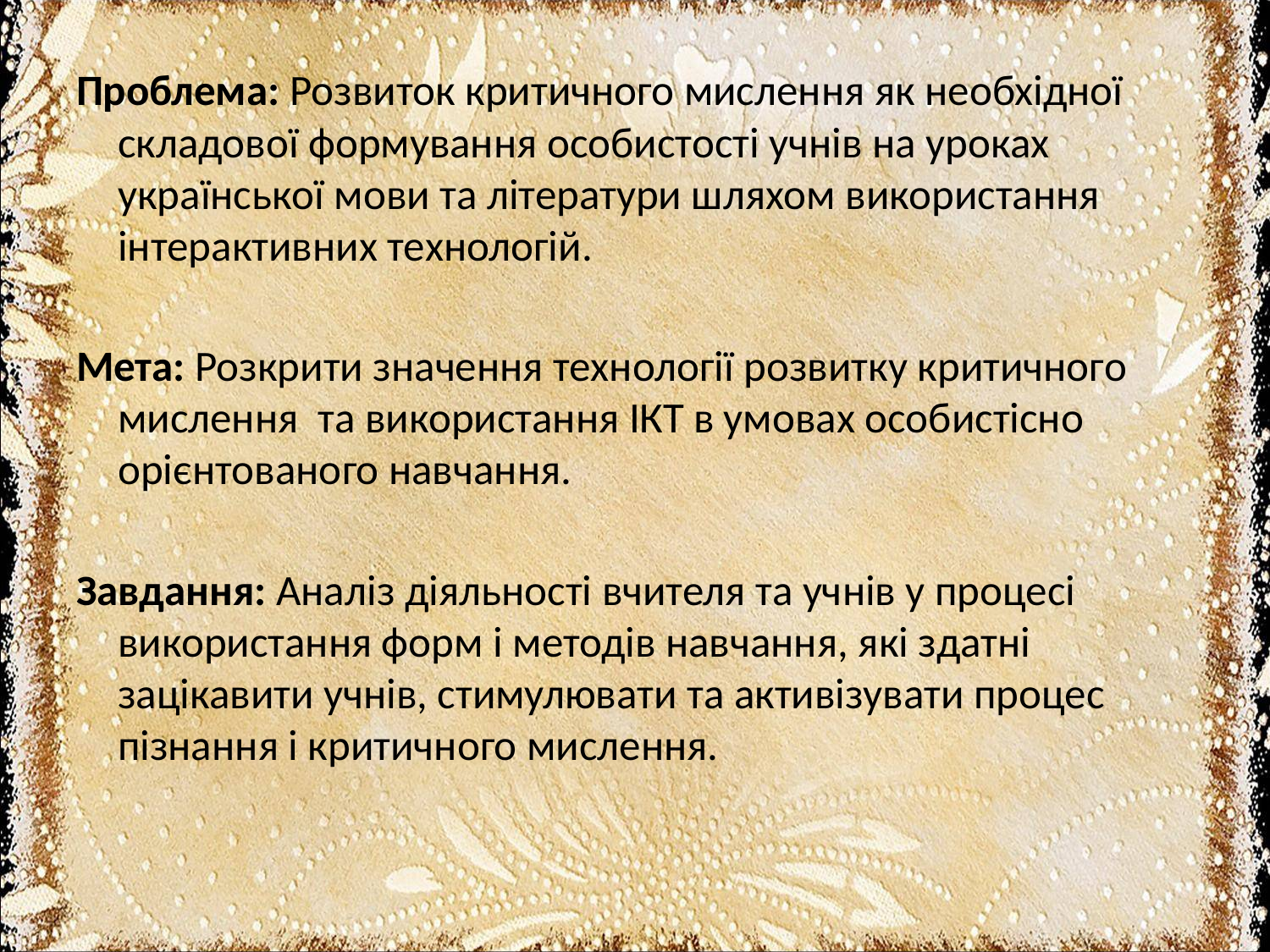

Проблема: Розвиток критичного мислення як необхідної складової формування особистості учнів на уроках української мови та літератури шляхом використання інтерактивних технологій.

Мета: Розкрити значення технології розвитку критичного мислення  та використання ІКТ в умовах особистісно орієнтованого навчання.

Завдання: Аналіз діяльності вчителя та учнів у процесі використання форм і методів навчання, які здатні зацікавити учнів, стимулювати та активізувати процес пізнання і критичного мислення.